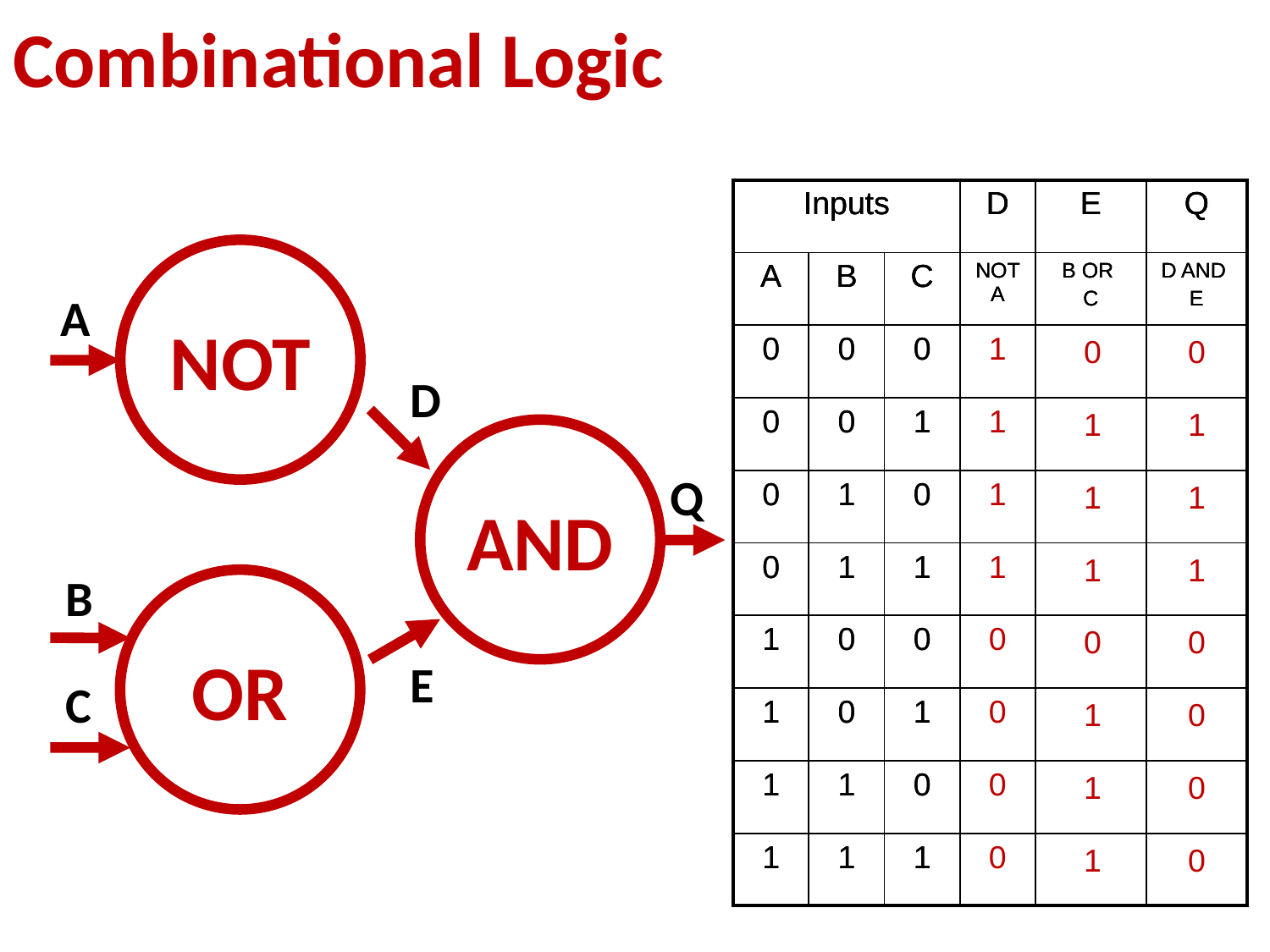

Combinational Logic
| Inputs |  |  | D | E | Q |
| --- | --- | --- | --- | --- | --- |
| A | B | C | NOT A | B OR C | D AND E |
|  |  |  |  |  |  |
|  |  |  |  |  |  |
|  |  |  |  |  |  |
|  |  |  |  |  |  |
|  |  |  |  |  |  |
|  |  |  |  |  |  |
|  |  |  |  |  |  |
|  |  |  |  |  |  |
| Inputs |  |  | D | E | Q |
| --- | --- | --- | --- | --- | --- |
| A | B | C | NOT A | B OR C | D AND E |
| 0 | 0 | 0 |  |  |  |
| 0 | 0 | 1 |  |  |  |
| 0 | 1 | 0 |  |  |  |
| 0 | 1 | 1 |  |  |  |
| 1 | 0 | 0 |  |  |  |
| 1 | 0 | 1 |  |  |  |
| 1 | 1 | 0 |  |  |  |
| 1 | 1 | 1 |  |  |  |
| Inputs |  |  | D | E | Q |
| --- | --- | --- | --- | --- | --- |
| A | B | C | NOT A | B OR C | D AND E |
| 0 | 0 | 0 | 1 |  |  |
| 0 | 0 | 1 | 1 |  |  |
| 0 | 1 | 0 | 1 |  |  |
| 0 | 1 | 1 | 1 |  |  |
| 1 | 0 | 0 | 0 |  |  |
| 1 | 0 | 1 | 0 |  |  |
| 1 | 1 | 0 | 0 |  |  |
| 1 | 1 | 1 | 0 |  |  |
NOT
A
D
Q
B
E
C
| 0 |
| --- |
| 1 |
| 1 |
| 1 |
| 0 |
| 1 |
| 1 |
| 1 |
| 0 |
| --- |
| 1 |
| 1 |
| 1 |
| 0 |
| 0 |
| 0 |
| 0 |

AND

OR